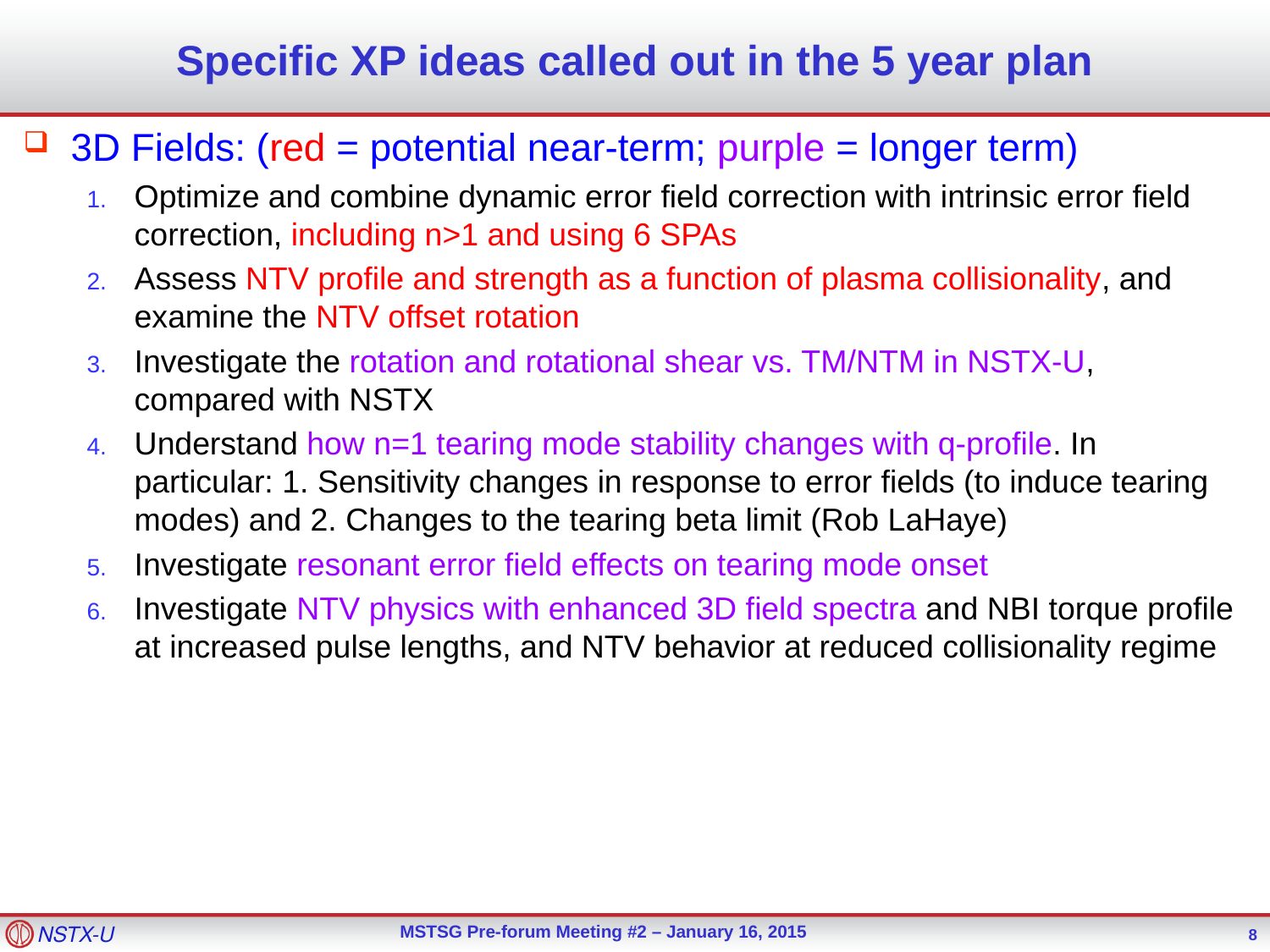

# Specific XP ideas called out in the 5 year plan
3D Fields: (red = potential near-term; purple = longer term)
Optimize and combine dynamic error field correction with intrinsic error field correction, including n>1 and using 6 SPAs
Assess NTV profile and strength as a function of plasma collisionality, and examine the NTV offset rotation
Investigate the rotation and rotational shear vs. TM/NTM in NSTX-U, compared with NSTX
Understand how n=1 tearing mode stability changes with q-profile. In particular: 1. Sensitivity changes in response to error fields (to induce tearing modes) and 2. Changes to the tearing beta limit (Rob LaHaye)
Investigate resonant error field effects on tearing mode onset
Investigate NTV physics with enhanced 3D field spectra and NBI torque profile at increased pulse lengths, and NTV behavior at reduced collisionality regime
8